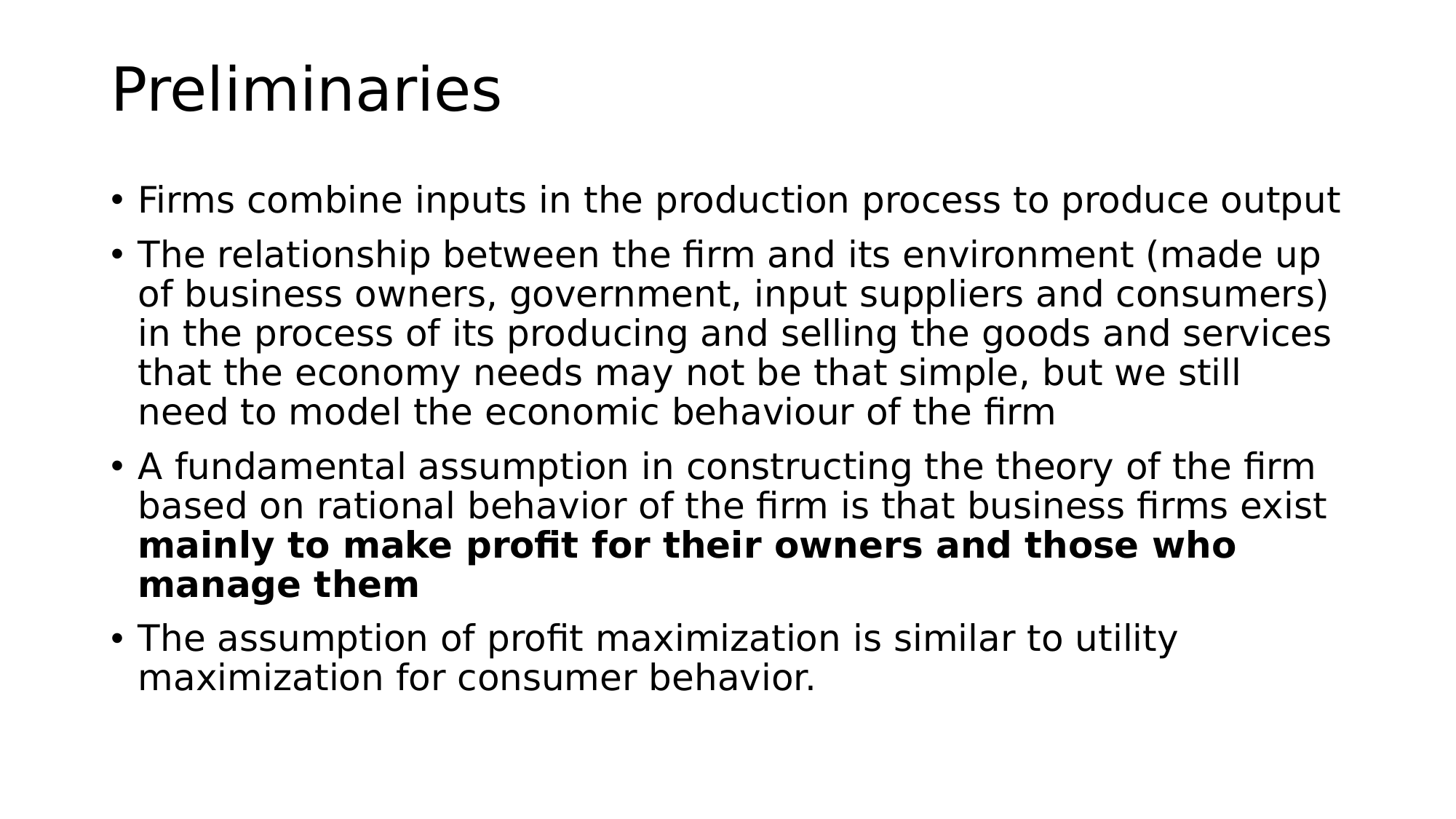

# Preliminaries
Firms combine inputs in the production process to produce output
The relationship between the firm and its environment (made up of business owners, government, input suppliers and consumers) in the process of its producing and selling the goods and services that the economy needs may not be that simple, but we still need to model the economic behaviour of the firm
A fundamental assumption in constructing the theory of the firm based on rational behavior of the firm is that business firms exist mainly to make profit for their owners and those who manage them
The assumption of profit maximization is similar to utility maximization for consumer behavior.